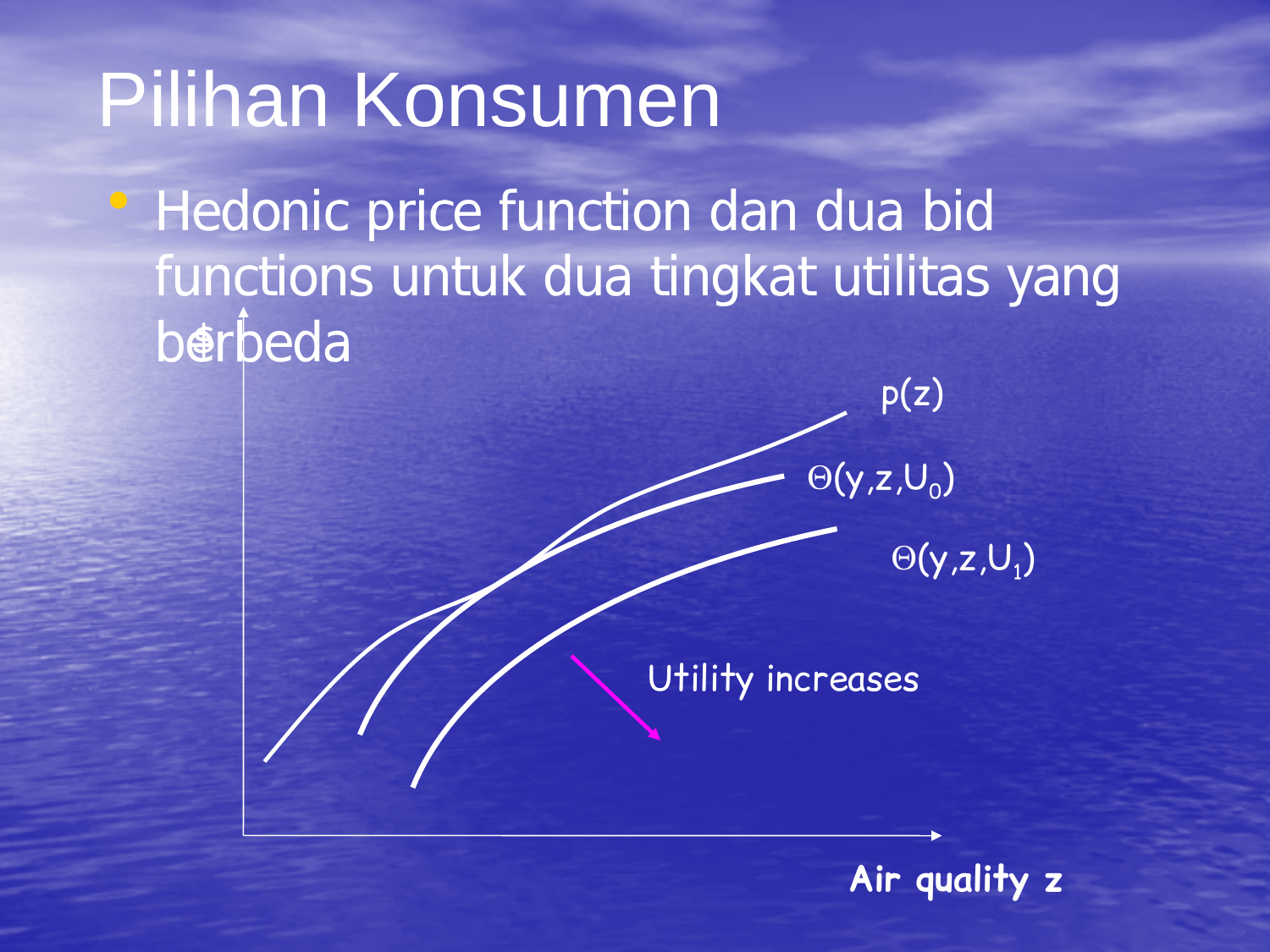

Pilihan Konsumen
Hedonic price function dan dua bid functions untuk dua tingkat utilitas yang berbeda

$
p(z)

Θ(y,z,U0)

Θ(y,z,U1)
Utility increases

Air quality z